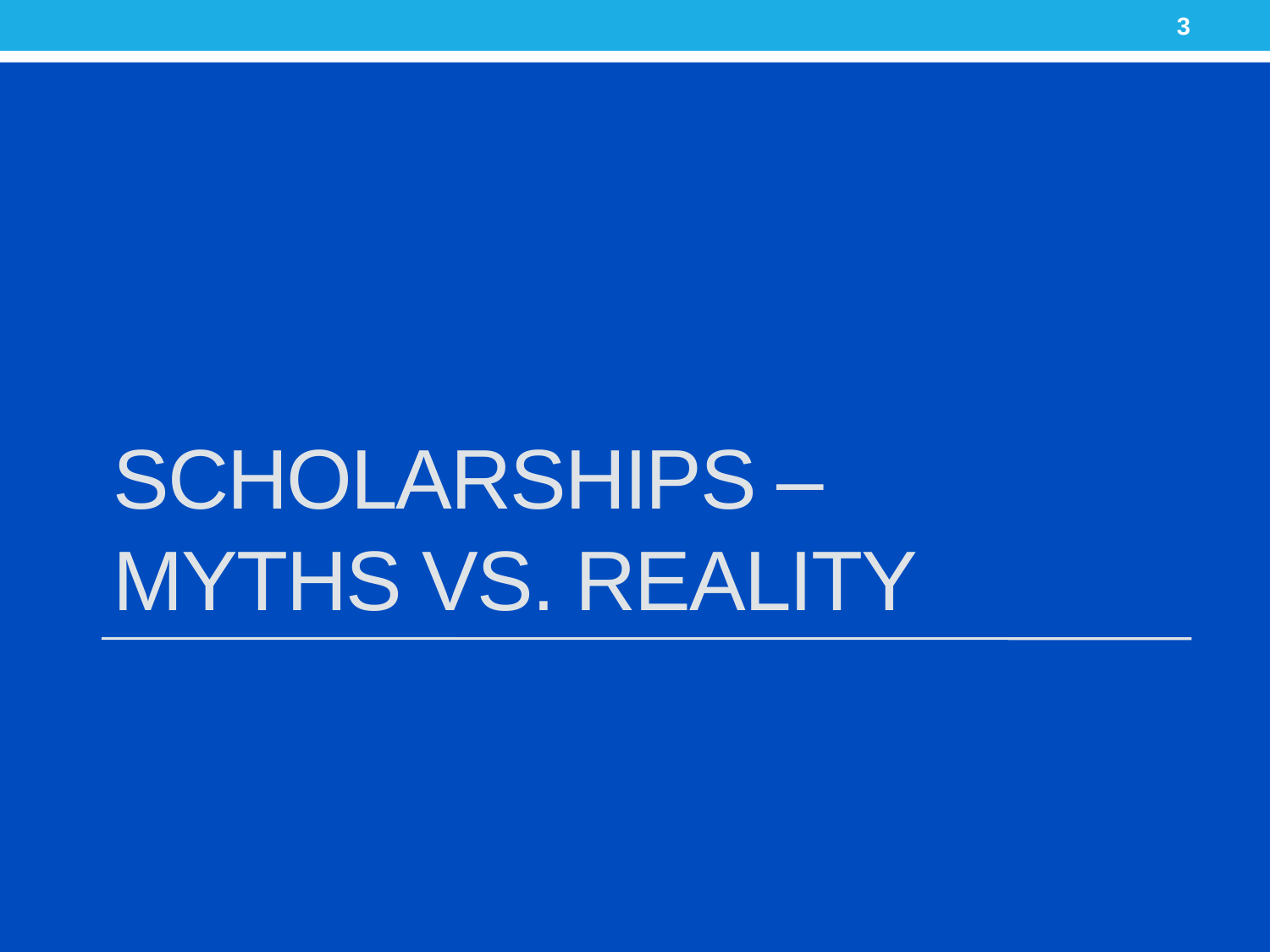

3
# Scholarships – Myths vs. Reality